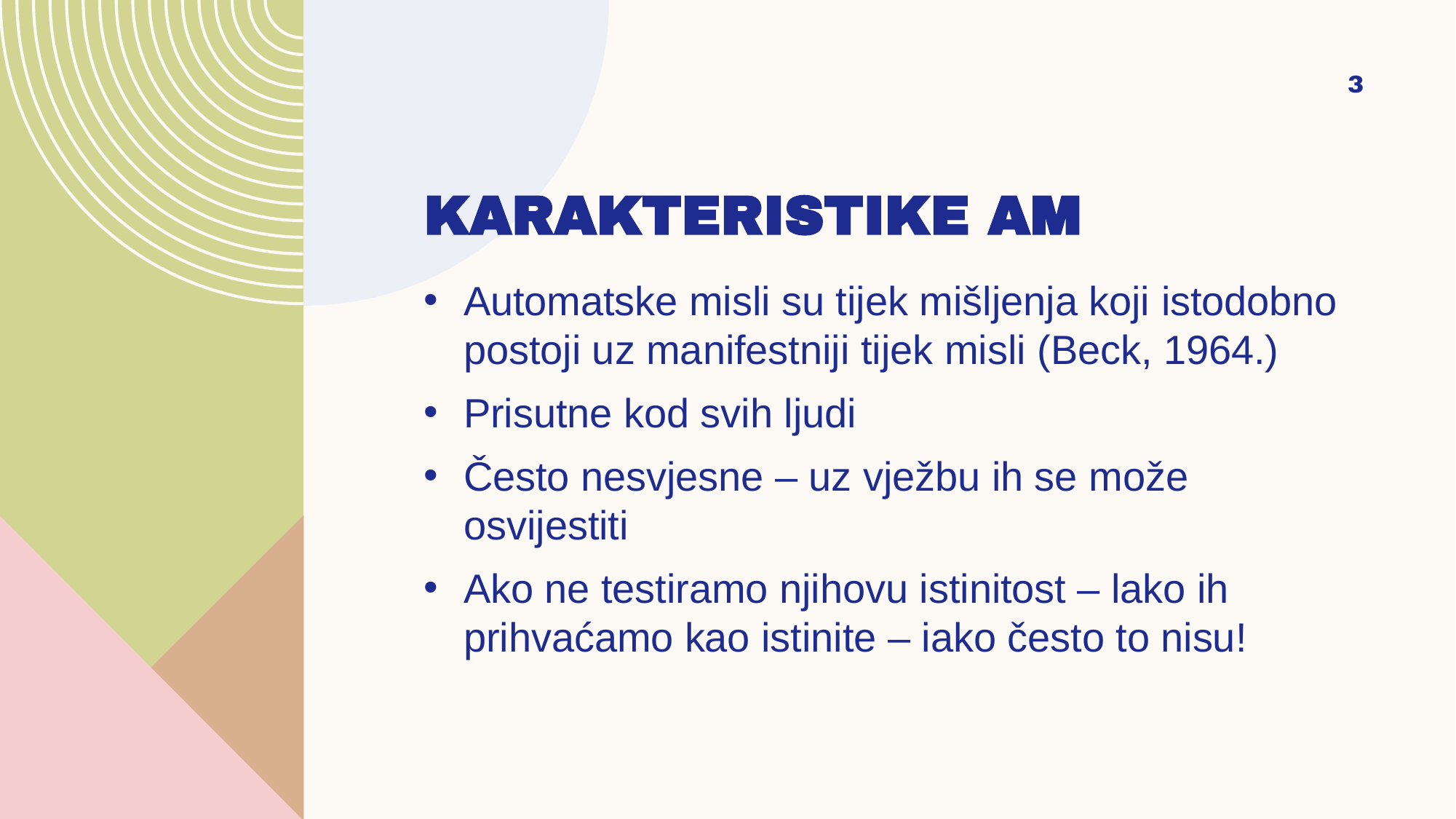

3
# Karakteristike AM
Automatske misli su tijek mišljenja koji istodobno postoji uz manifestniji tijek misli (Beck, 1964.)
Prisutne kod svih ljudi
Često nesvjesne – uz vježbu ih se može osvijestiti
Ako ne testiramo njihovu istinitost – lako ih prihvaćamo kao istinite – iako često to nisu!